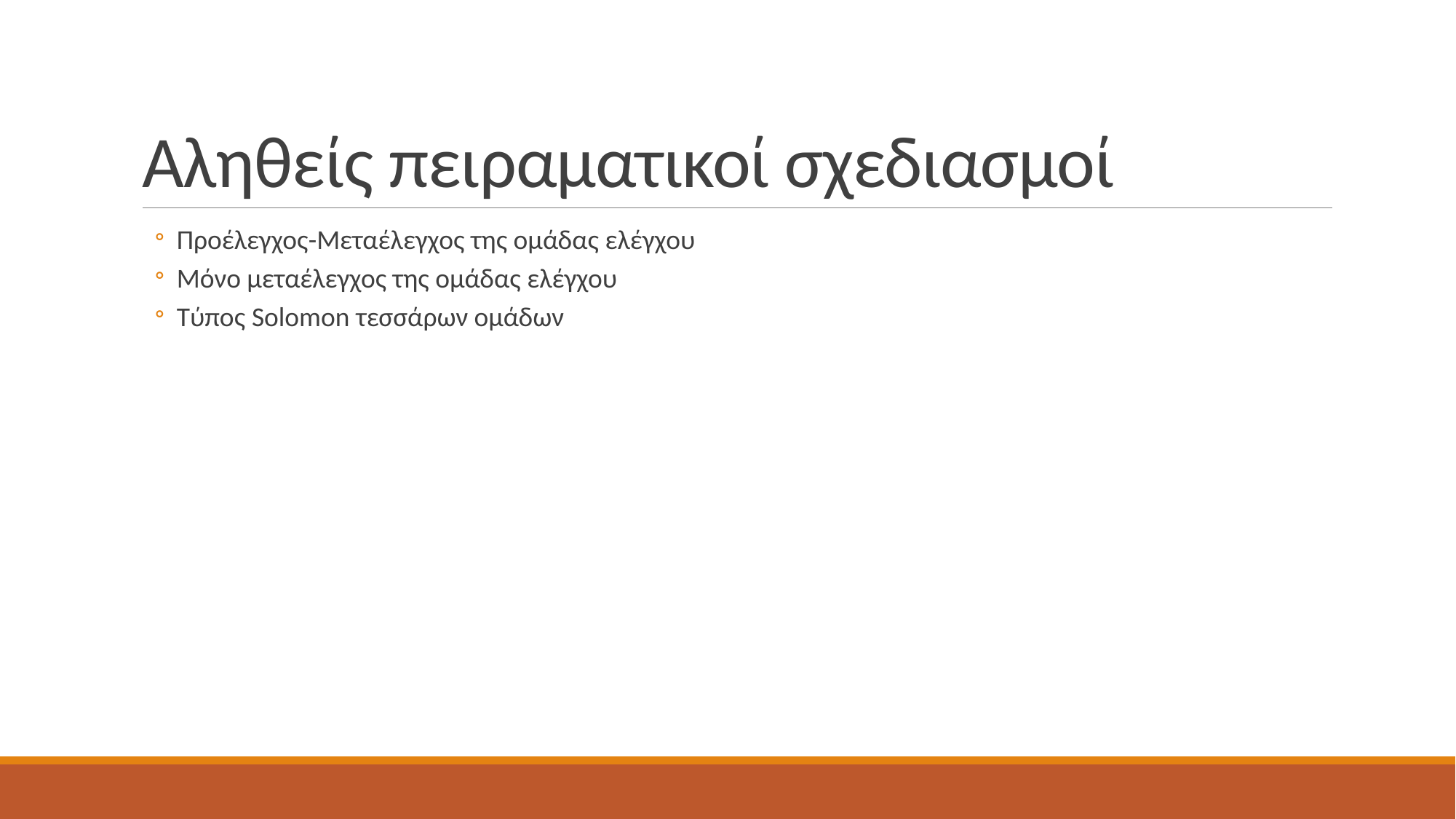

# Αληθείς πειραματικοί σχεδιασμοί
Προέλεγχος-Μεταέλεγχος της ομάδας ελέγχου
Μόνο μεταέλεγχος της ομάδας ελέγχου
Τύπος Solomon τεσσάρων ομάδων